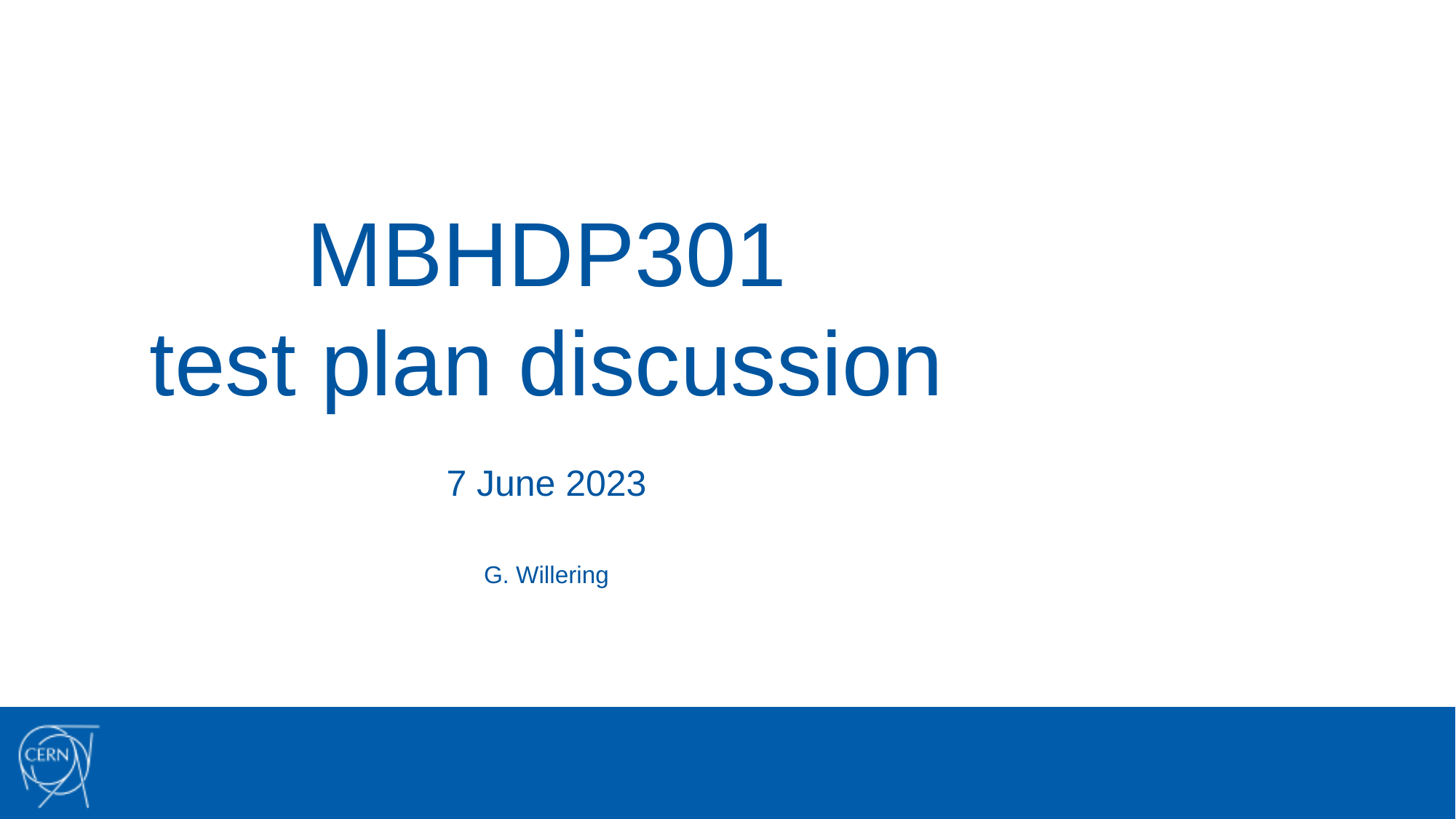

# MBHDP301 test plan discussion
7 June 2023

G. Willering